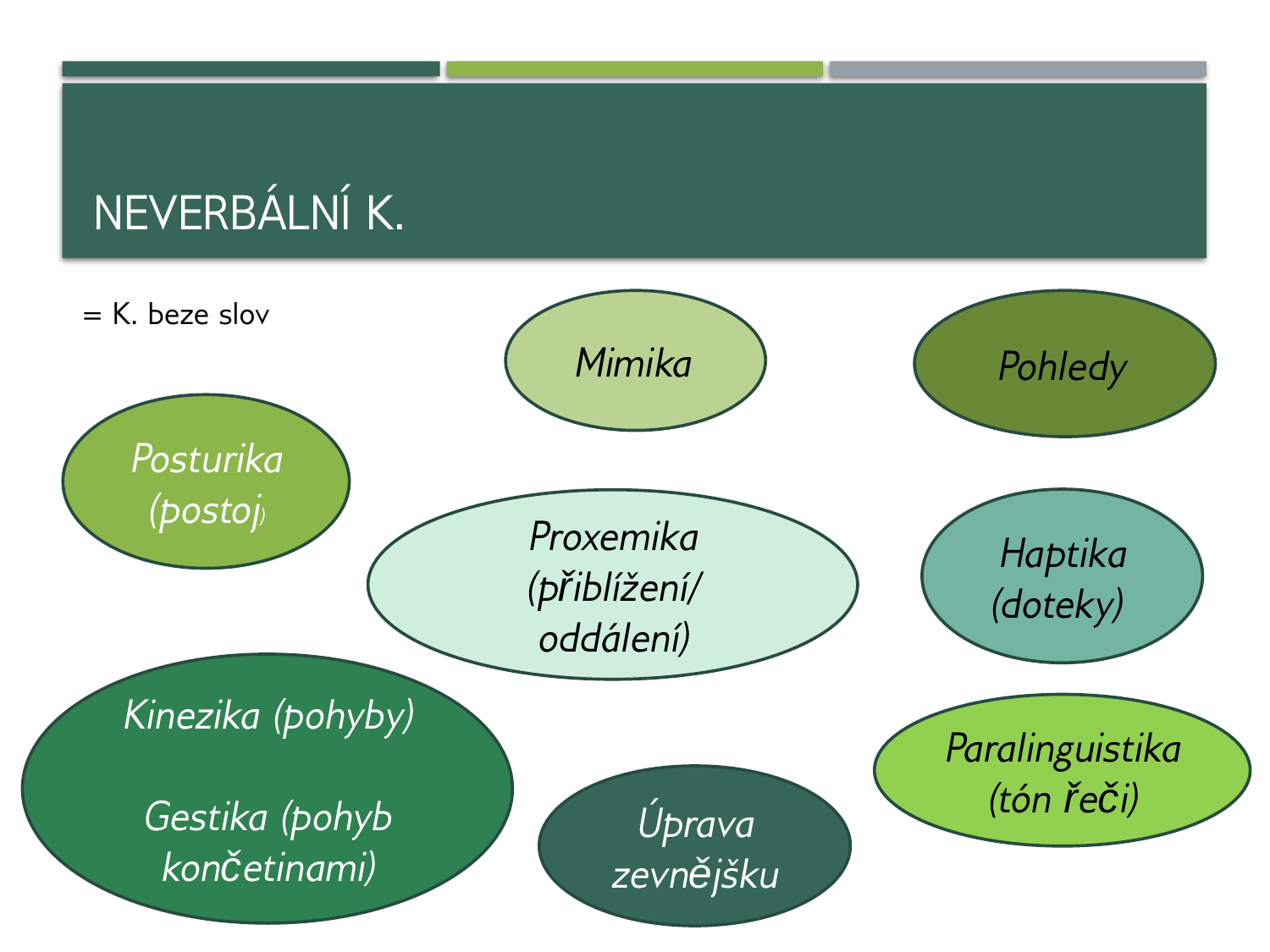

# Neverbální K.
= K. beze slov
Mimika
Pohledy
Posturika
(postoj)
Haptika
(doteky)
Proxemika
(přiblížení/oddálení)
Kinezika (pohyby)

Gestika (pohyb končetinami)
Paralinguistika
(tón řeči)
Úprava zevnějšku